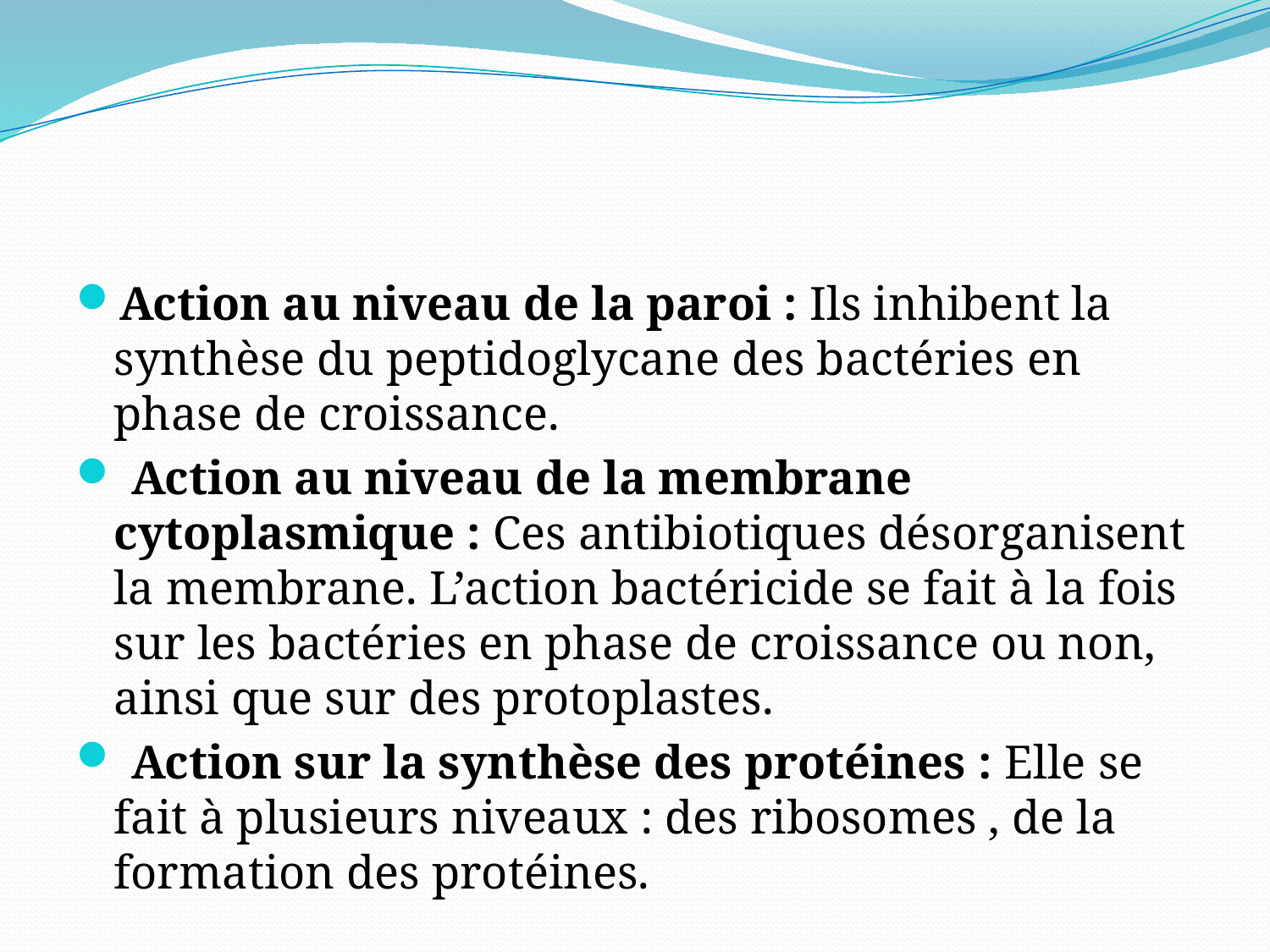

Action au niveau de la paroi : Ils inhibent la synthèse du peptidoglycane des bactéries en phase de croissance.
 Action au niveau de la membrane cytoplasmique : Ces antibiotiques désorganisent la membrane. L’action bactéricide se fait à la fois sur les bactéries en phase de croissance ou non, ainsi que sur des protoplastes.
 Action sur la synthèse des protéines : Elle se fait à plusieurs niveaux : des ribosomes , de la formation des protéines.